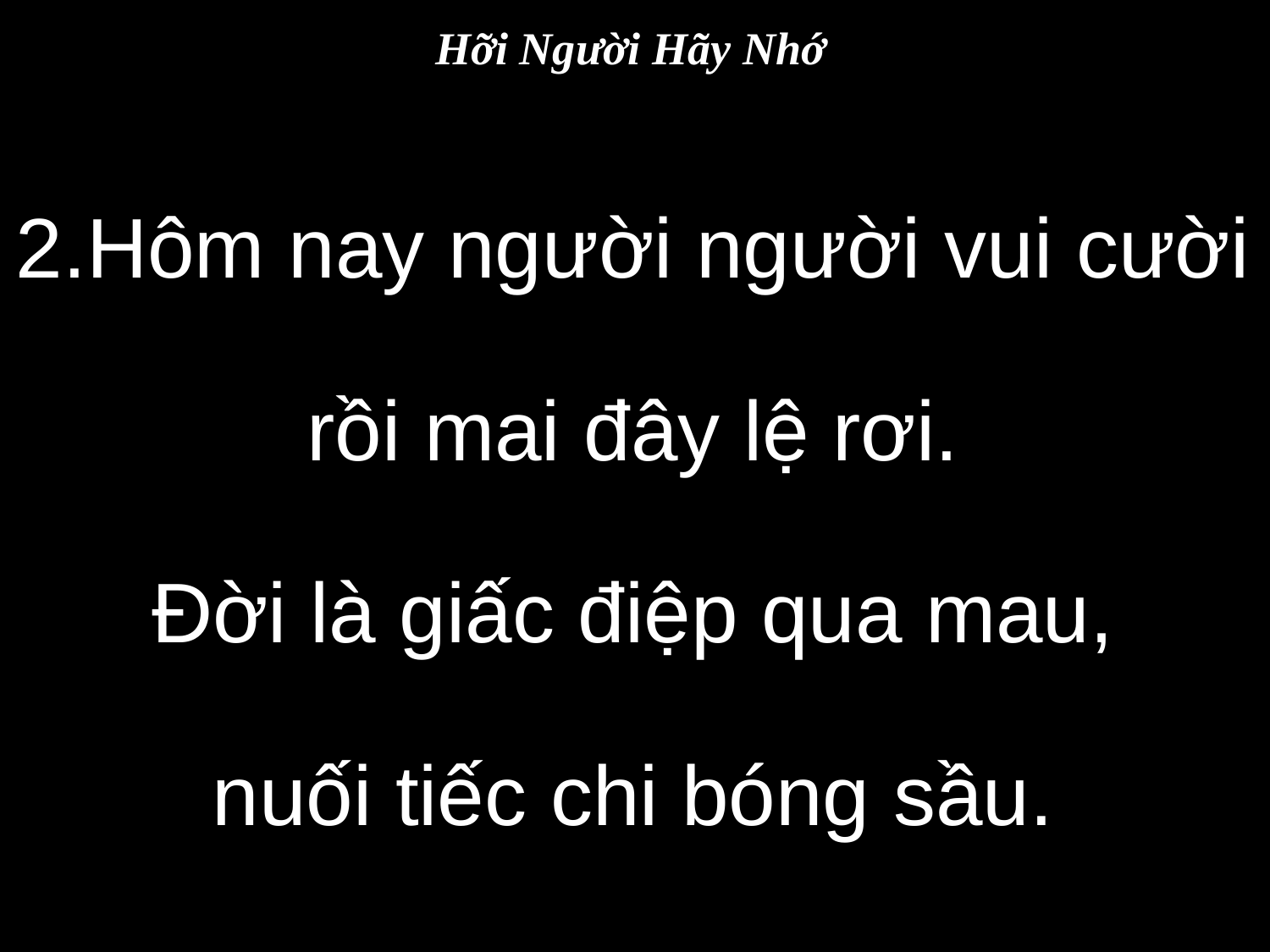

Hỡi Người Hãy Nhớ
2.Hôm nay người người vui cười rồi mai đây lệ rơi.
Đời là giấc điệp qua mau,
nuối tiếc chi bóng sầu.